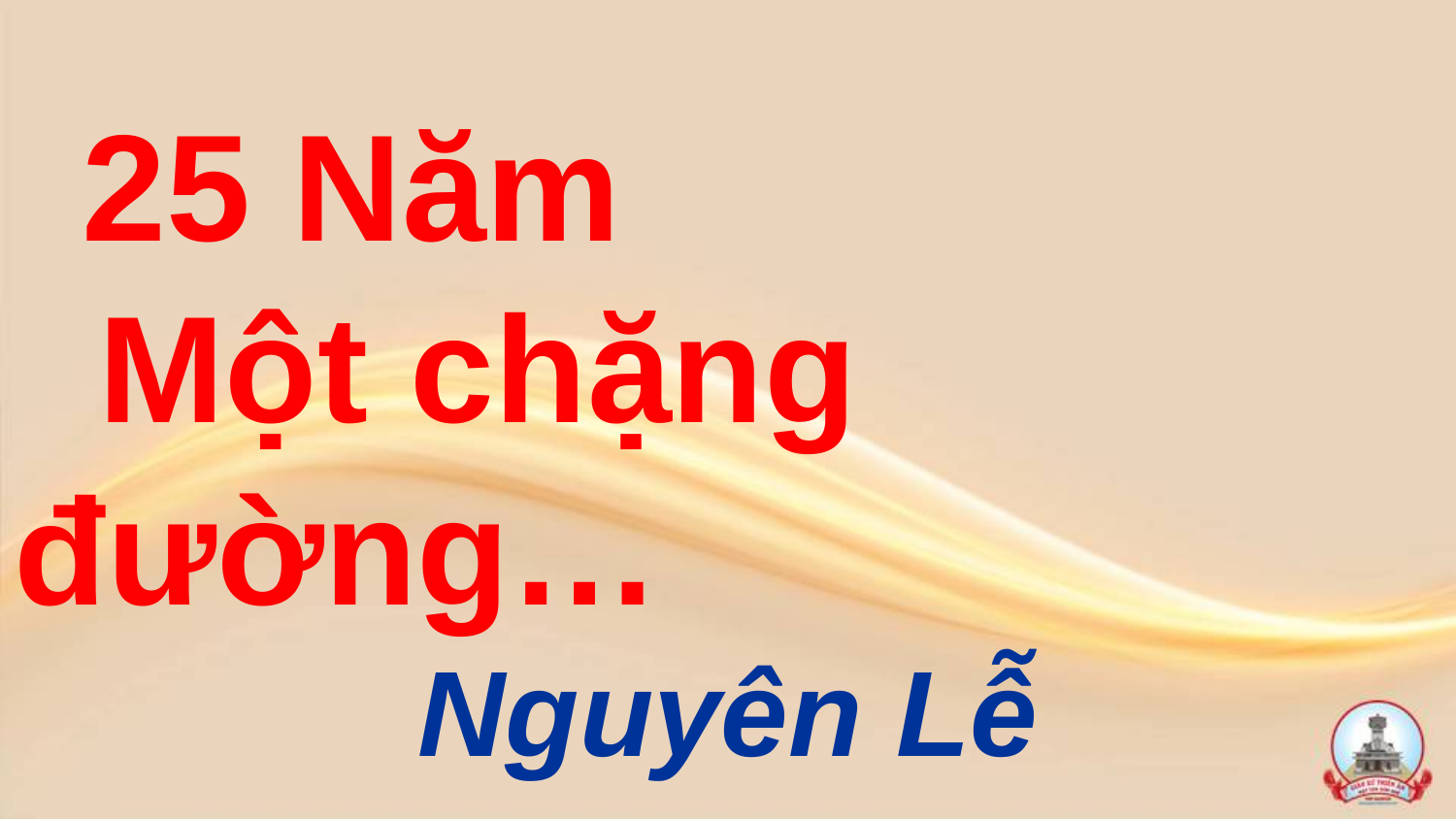

25 Năm
  Một chặng đường…
Nguyên Lễ